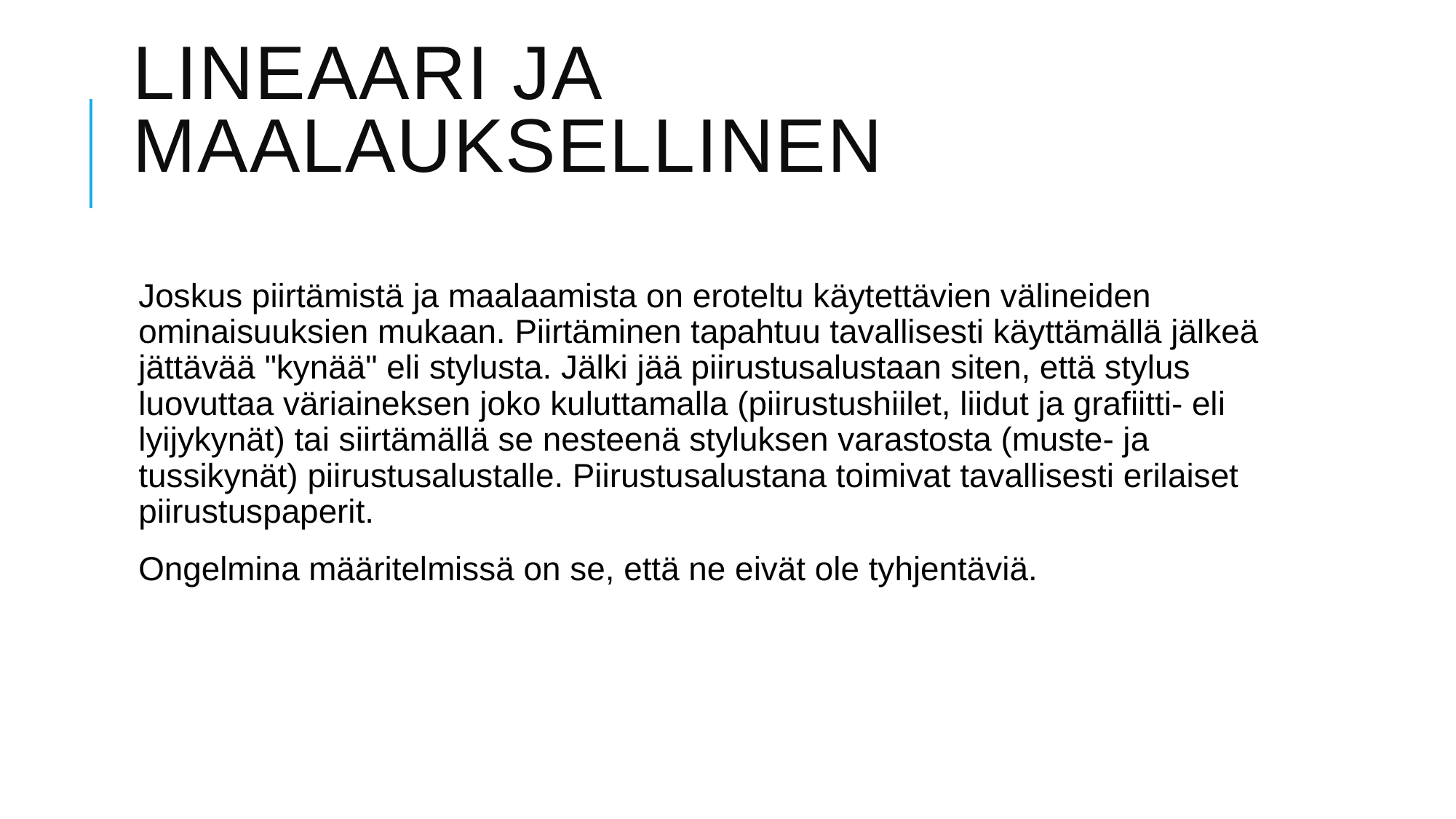

# Lineaari ja maalauksellinen
Joskus piirtämistä ja maalaamista on eroteltu käytettävien välineiden ominaisuuksien mukaan. Piirtäminen tapahtuu tavallisesti käyttämällä jälkeä jättävää "kynää" eli stylusta. Jälki jää piirustusalustaan siten, että stylus luovuttaa väriaineksen joko kuluttamalla (piirustushiilet, liidut ja grafiitti- eli lyijykynät) tai siirtämällä se nesteenä styluksen varastosta (muste- ja tussikynät) piirustusalustalle. Piirustusalustana toimivat tavallisesti erilaiset piirustuspaperit.
Ongelmina määritelmissä on se, että ne eivät ole tyhjentäviä.